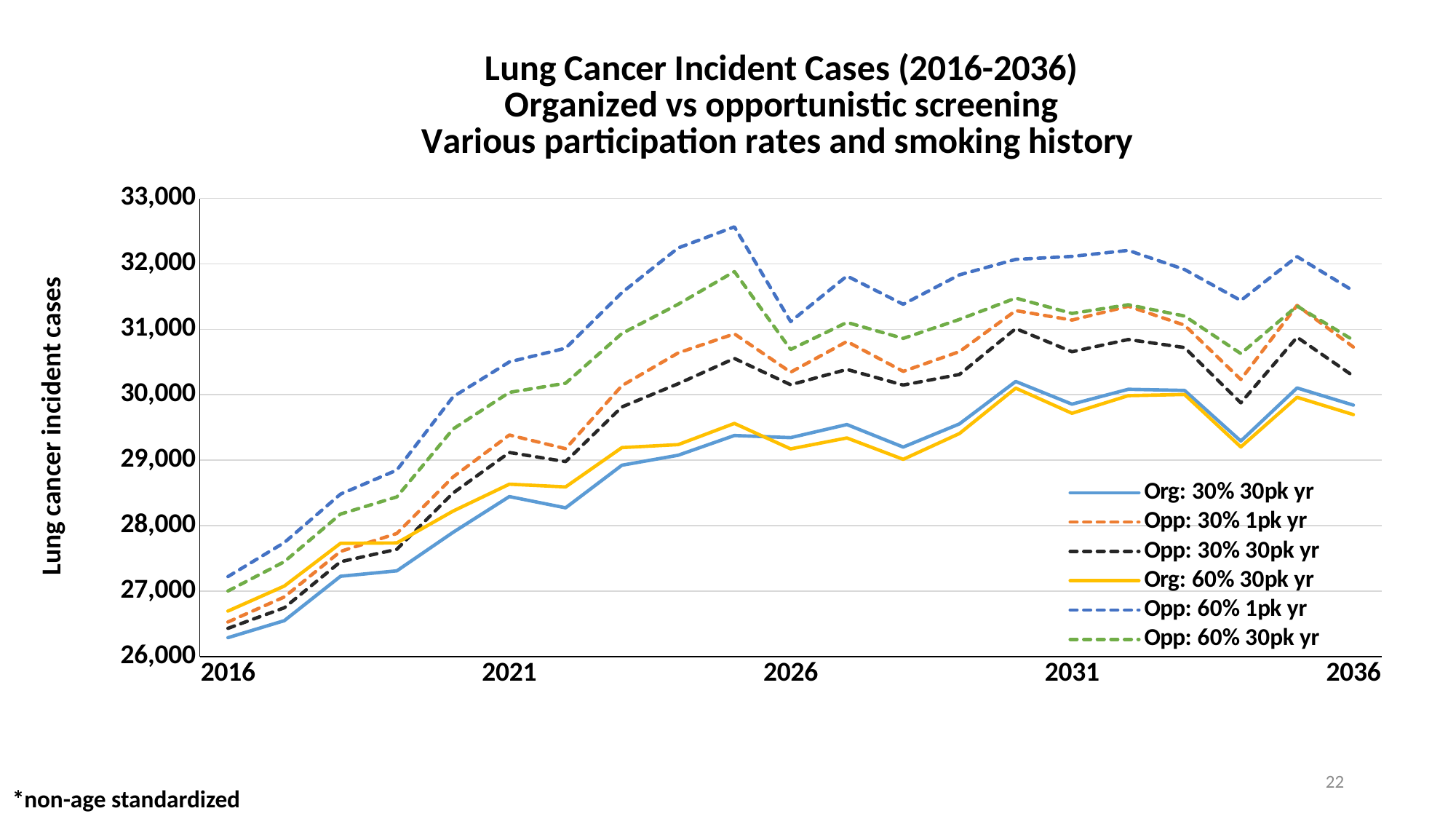

### Chart: Lung Cancer Incident Cases (2016-2036)
Organized vs opportunistic screening
Various participation rates and smoking history

| Category | Org: 30% 30pk yr      | Opp: 30% 1pk yr | Opp: 30% 30pk yr | Org: 60% 30pk yr | Opp: 60% 1pk yr | Opp: 60% 30pk yr     |
|---|---|---|---|---|---|---|
| 2016 | 26287.505697 | 26527.027389 | 26429.721701625 | 26694.19356987497 | 27220.64228875 | 27001.08073775 |
|  | 26546.98753 | 26908.765085625 | 26744.093922375 | 27075.9312665 | 27739.60595475 | 27447.688892625 |
|  | 27225.63232399999 | 27604.875003 | 27447.688892625 | 27729.62588425 | 28480.626189375 | 28176.234039125 |
|  | 27307.967905625 | 27879.32694175 | 27637.310232125 | 27734.6159195 | 28847.39378025 | 28438.21088975 |
|  | 27896.792065125 | 28742.60304 | 28498.09131275 | 28221.14435637498 | 29967.656693875 | 29476.13822175 |
| 2021 | 28443.200925 | 29383.822569625 | 29116.85568375 | 28632.8222645 | 30501.590465625 | 30035.02216975 |
|  | 28271.044708875 | 29174.241089125 | 28977.13469675 | 28590.406964875 | 30711.171946125 | 30174.74315675 |
|  | 28922.24430900001 | 30137.317892375 | 29812.965601125 | 29191.7062125 | 31559.477938625 | 30935.723532375 |
|  | 29074.440384125 | 30638.816435 | 30167.258103875 | 29236.61652975 | 32243.11276787497 | 31382.33168725 |
|  | 29376.33751675 | 30930.733497125 | 30553.98583575001 | 29560.968821 | 32564.9700415 | 31881.33521225 |
| 2026 | 29343.902287625 | 30344.40435525 | 30152.287998125 | 29171.74607150001 | 31117.859819 | 30691.211805125 |
|  | 29543.503697625 | 30813.46766875 | 30386.81965487497 | 29338.91225237499 | 31813.96973637499 | 31105.384730875 |
|  | 29199.19126537499 | 30356.87944337499 | 30147.297962875 | 29012.0649435 | 31382.33168725 | 30860.87300362501 |
|  | 29553.483768125 | 30658.776576 | 30309.4741085 | 29406.27772825 | 31831.43485975 | 31150.295048125 |
|  | 30202.188350625 | 31285.025999875 | 31010.574061125 | 30099.892628 | 32068.461534125 | 31477.142357 |
| 2031 | 29855.38090075 | 31140.314977625 | 30656.281558375 | 29715.65991375 | 32113.371851375 | 31242.61070025 |
|  | 30082.427504625 | 31352.39147575 | 30843.40788025 | 29985.12181725 | 32205.6875035 | 31374.846634375 |
|  | 30064.96238125 | 31062.96943125 | 30721.152016625 | 30002.586940625 | 31913.770441375 | 31202.69041825 |
|  | 29291.5069175 | 30232.128562125 | 29875.34104175001 | 29201.686283 | 31439.717092625 | 30628.8363645 |
|  | 30102.387645625 | 31364.866563875 | 30878.338127 | 29960.171641 | 32110.87683375 | 31354.886493375 |
| 2036 | 29840.410795 | 30728.6370695 | 30284.52393225 | 29695.69977274999 | 31586.9231325 | 30833.42780975 |
22
*non-age standardized